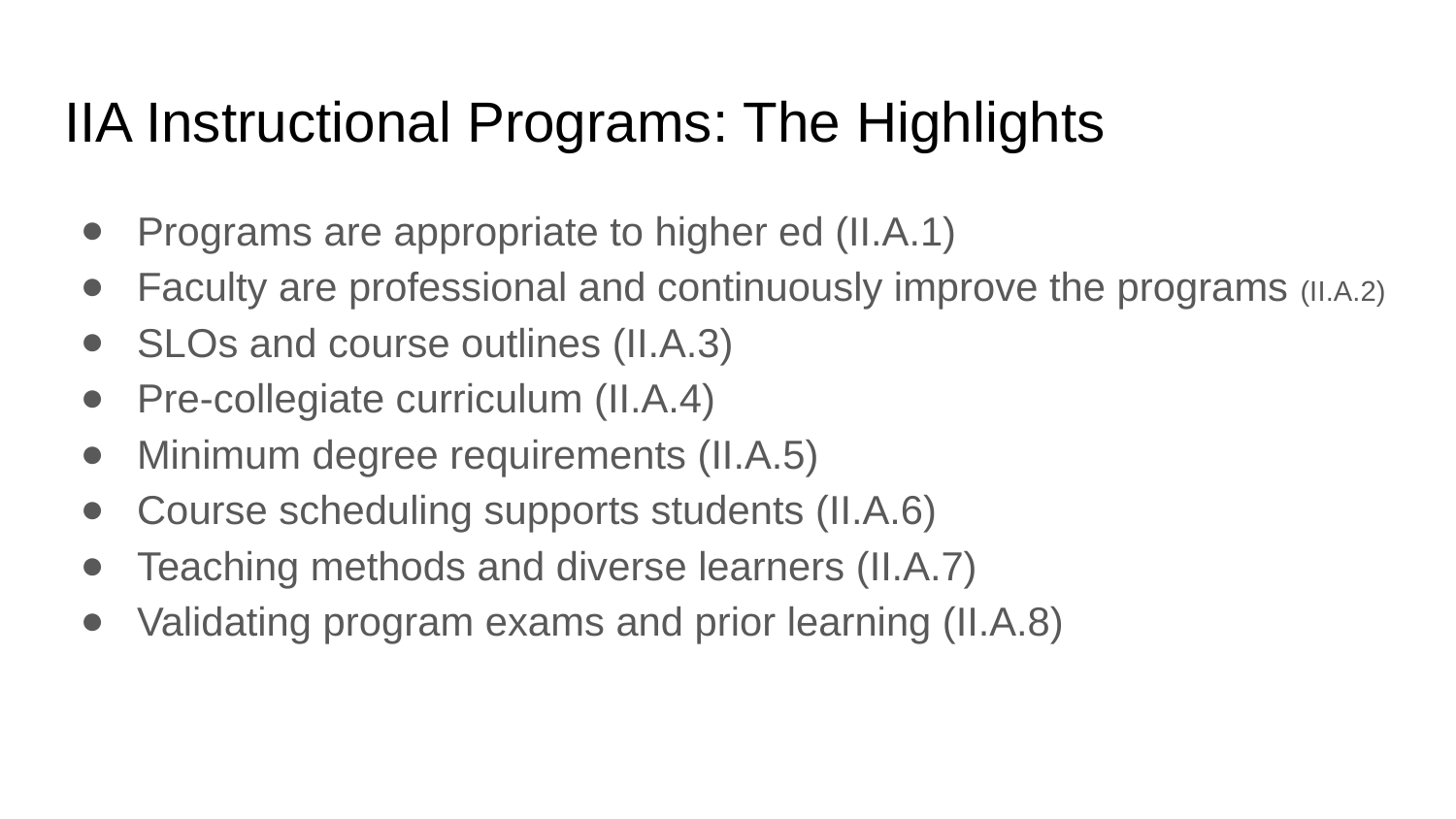

# IIA Instructional Programs: The Highlights
Programs are appropriate to higher ed (II.A.1)
Faculty are professional and continuously improve the programs (II.A.2)
SLOs and course outlines (II.A.3)
Pre-collegiate curriculum (II.A.4)
Minimum degree requirements (II.A.5)
Course scheduling supports students (II.A.6)
Teaching methods and diverse learners (II.A.7)
Validating program exams and prior learning (II.A.8)